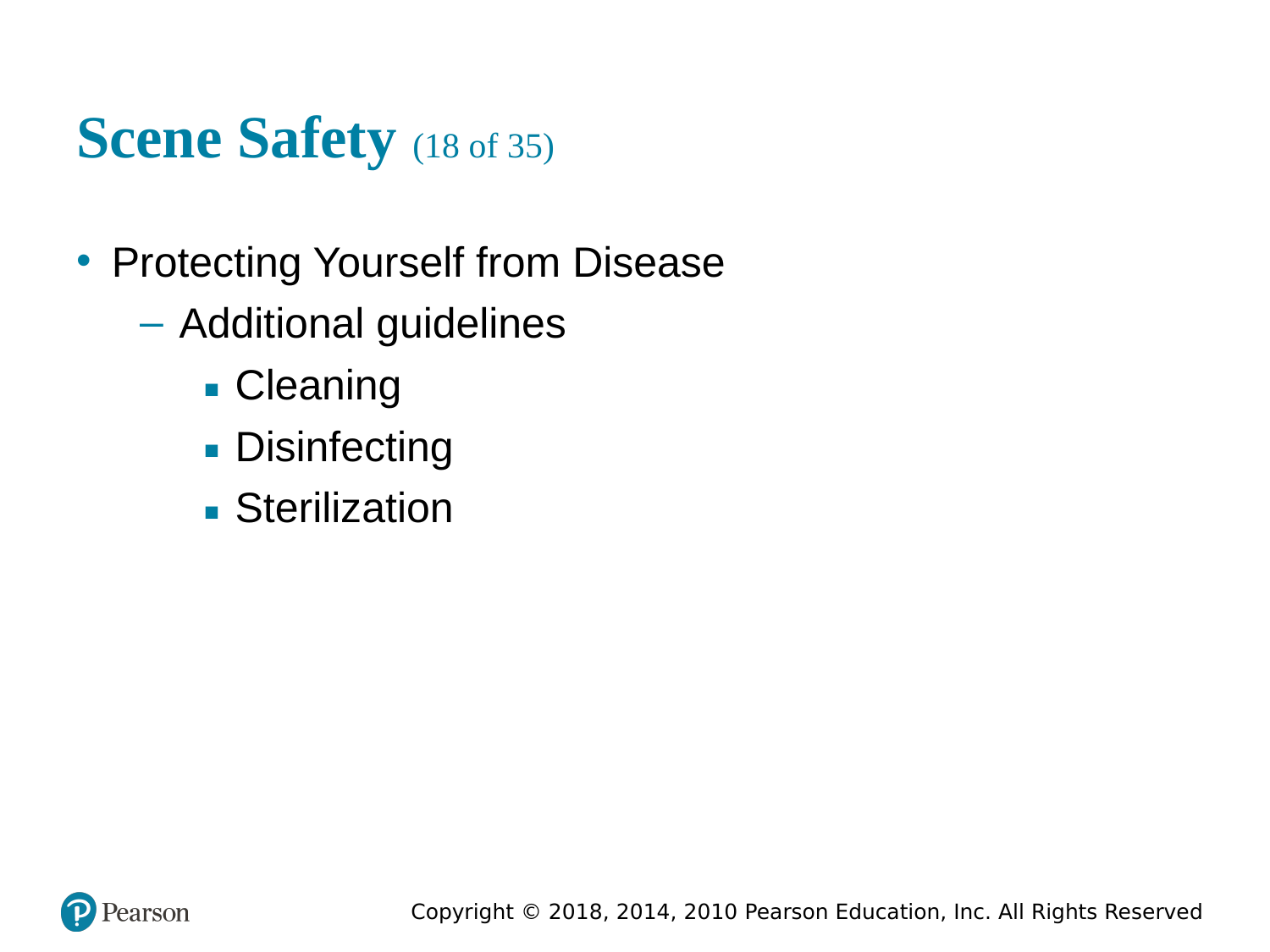

# Scene Safety (18 of 35)
Protecting Yourself from Disease
Additional guidelines
Cleaning
Disinfecting
Sterilization